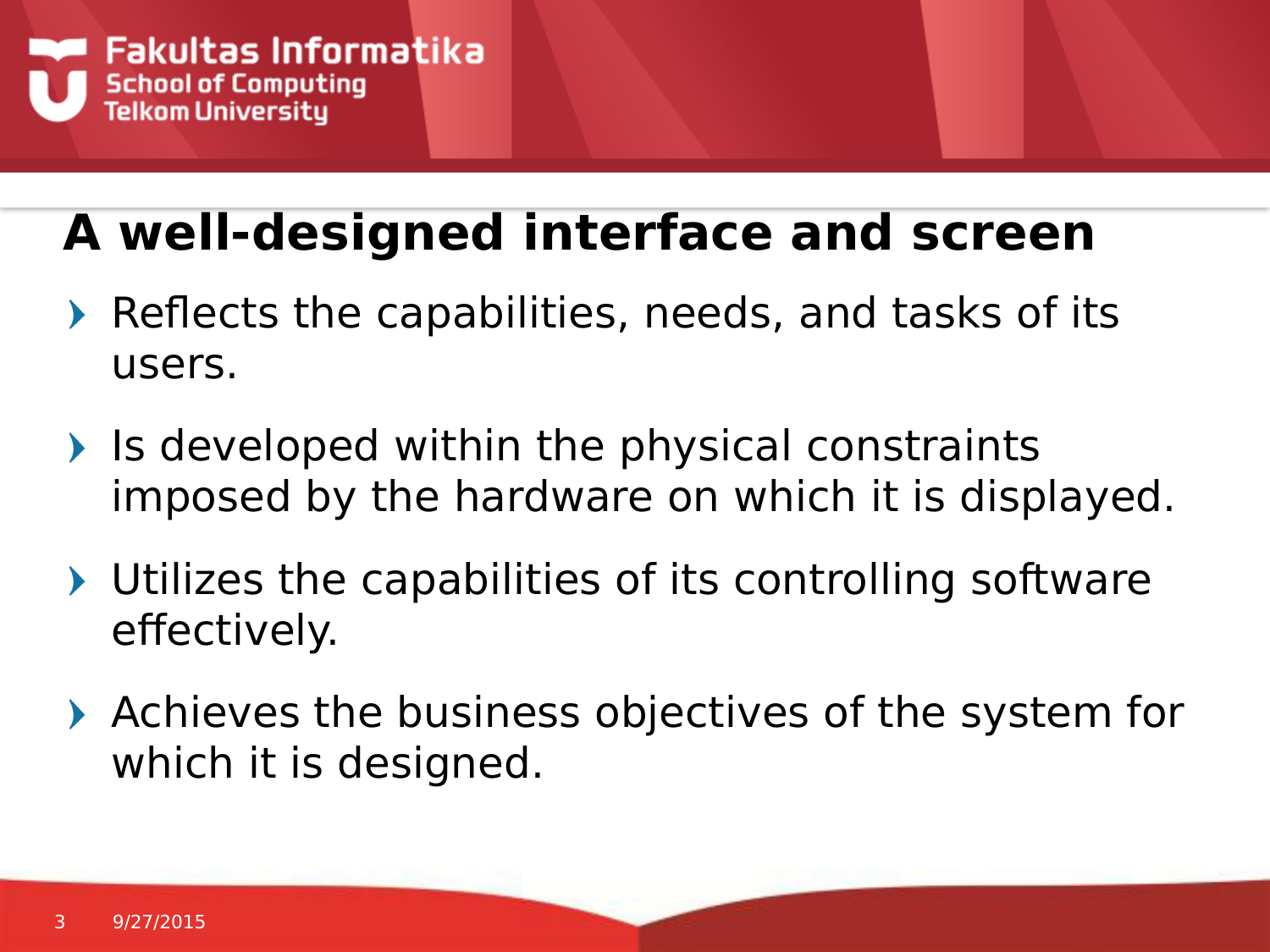

# A well-designed interface and screen
Reflects the capabilities, needs, and tasks of its users.
Is developed within the physical constraints imposed by the hardware on which it is displayed.
Utilizes the capabilities of its controlling software effectively.
Achieves the business objectives of the system for which it is designed.

3
9/27/2015